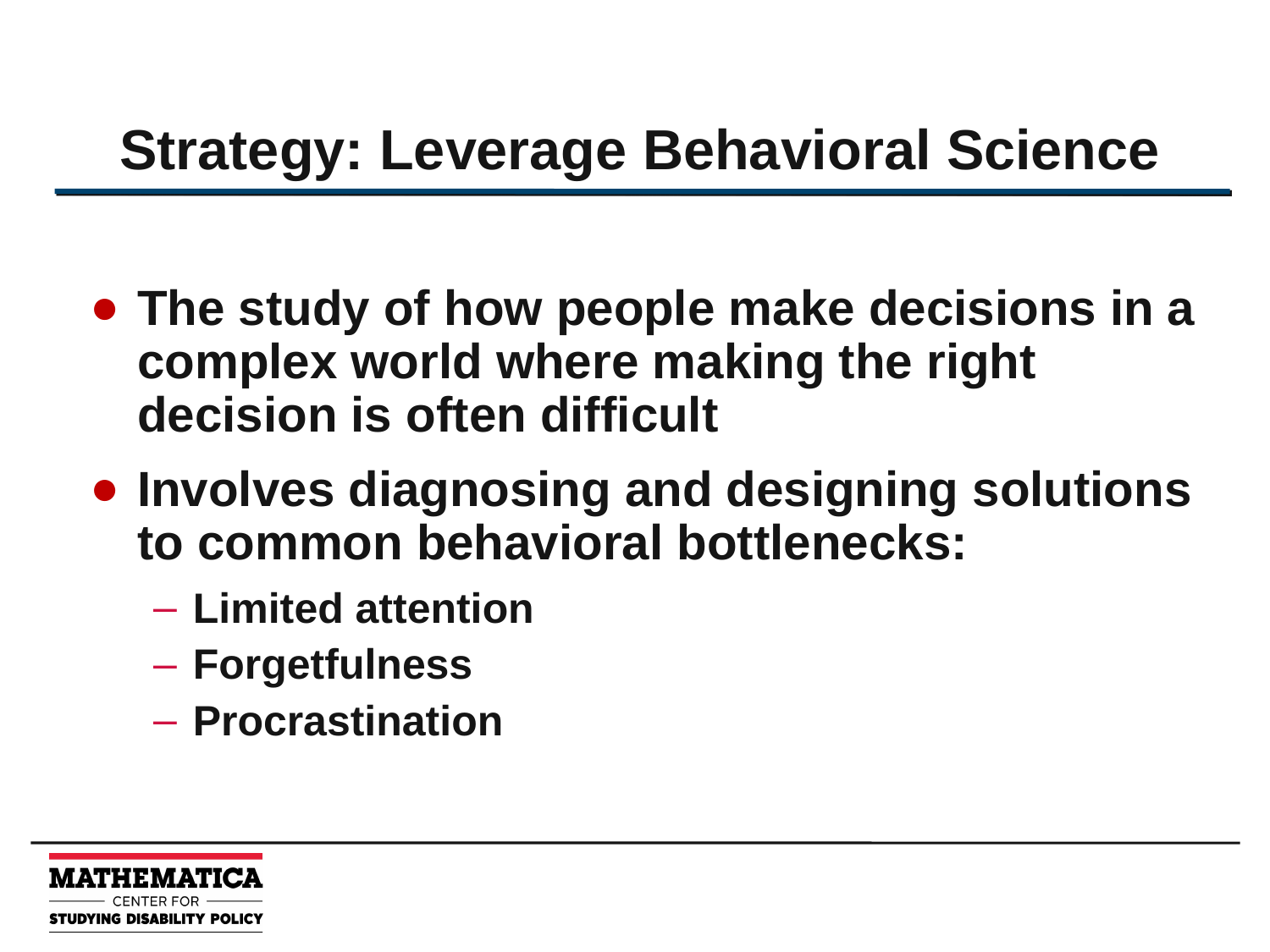

# Strategy: Leverage Behavioral Science
The study of how people make decisions in a complex world where making the right decision is often difficult
Involves diagnosing and designing solutions to common behavioral bottlenecks:
Limited attention
Forgetfulness
Procrastination